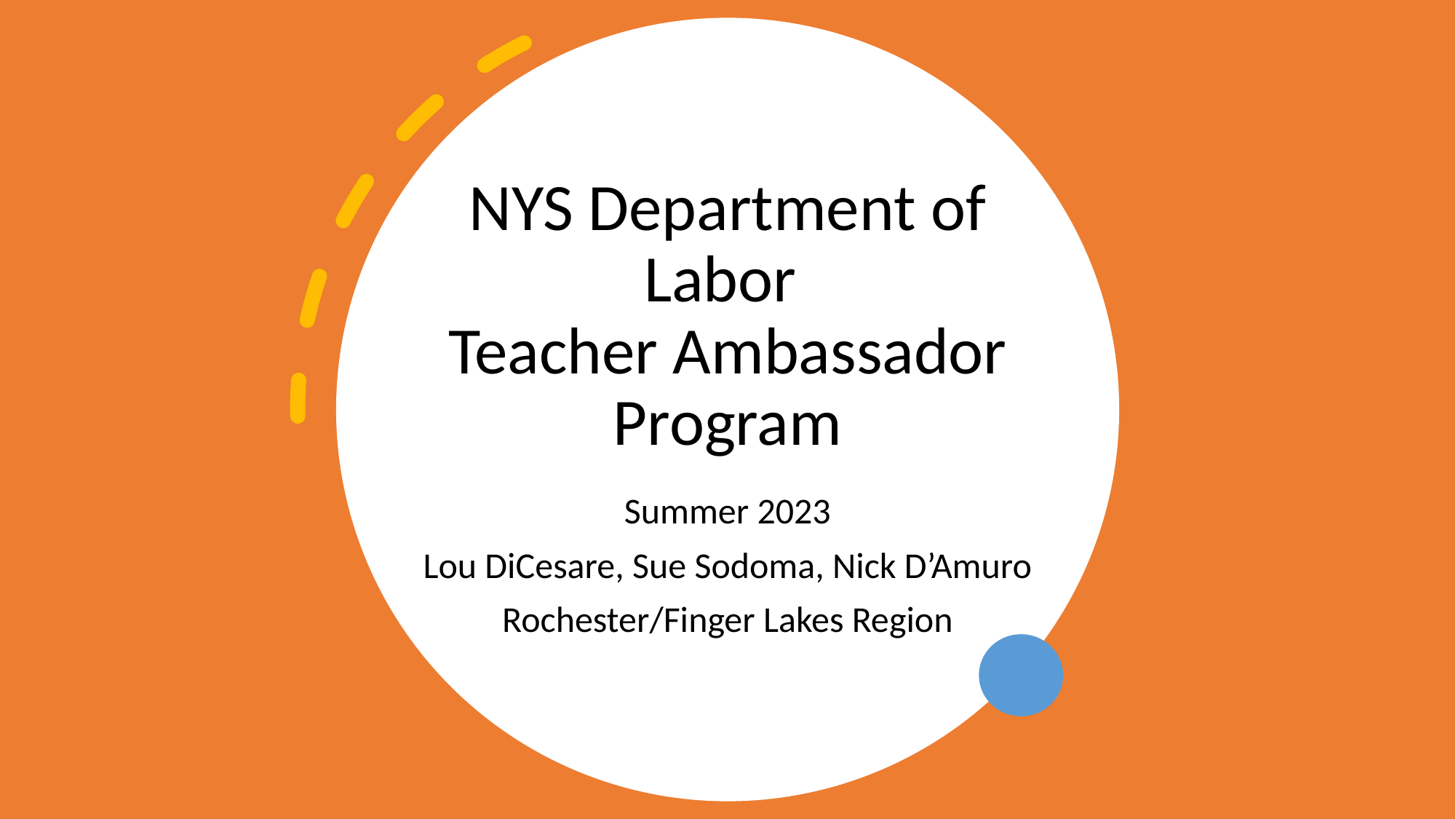

# NYS Department of Labor Teacher Ambassador Program
Summer 2023
Lou DiCesare, Sue Sodoma, Nick D’Amuro
Rochester/Finger Lakes Region